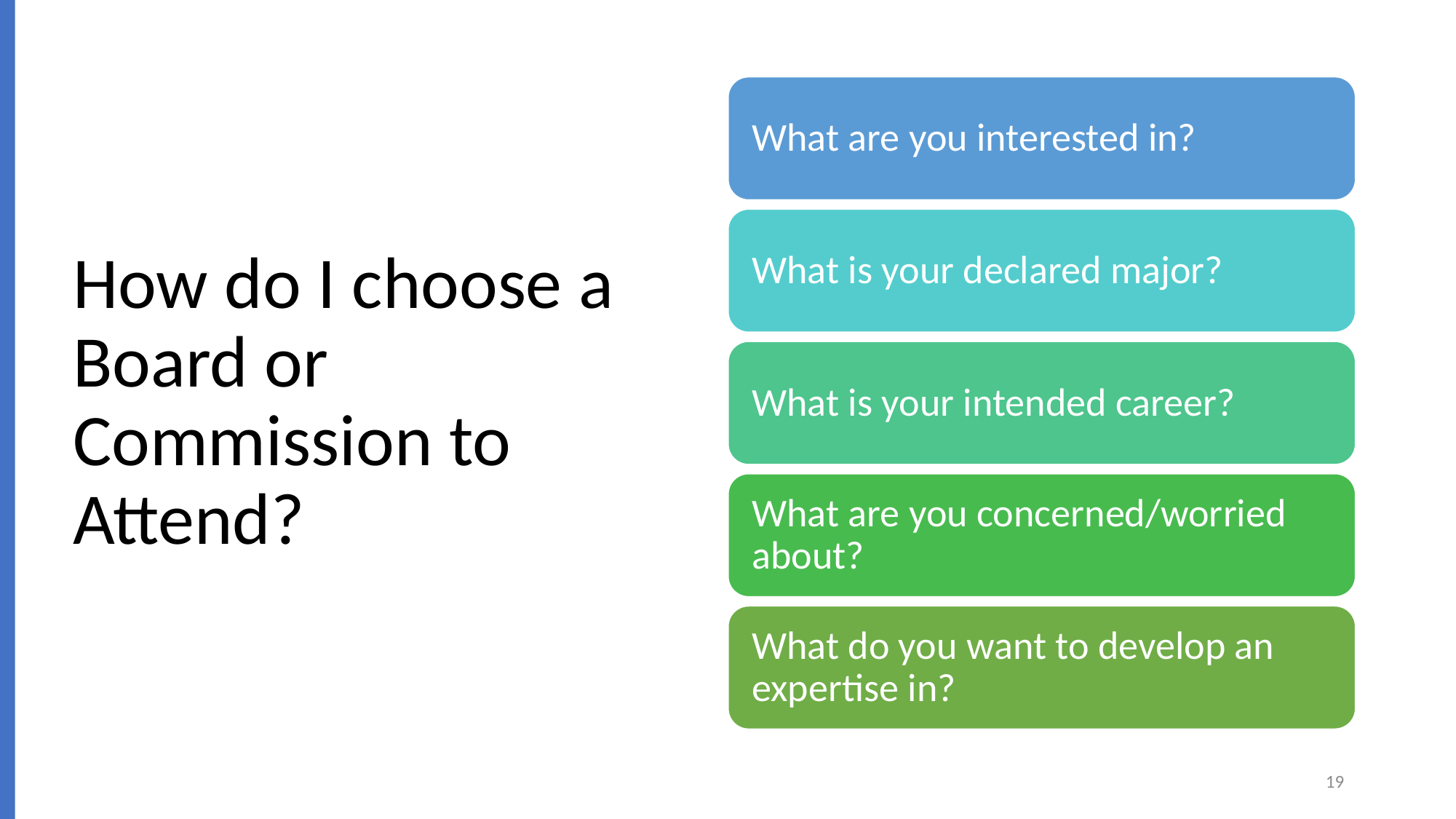

# How do I choose a Board or Commission to Attend?
What are you interested in?
What is your declared major?
What is your intended career?
What are you concerned/worried about?
What do you want to develop an expertise in?
19